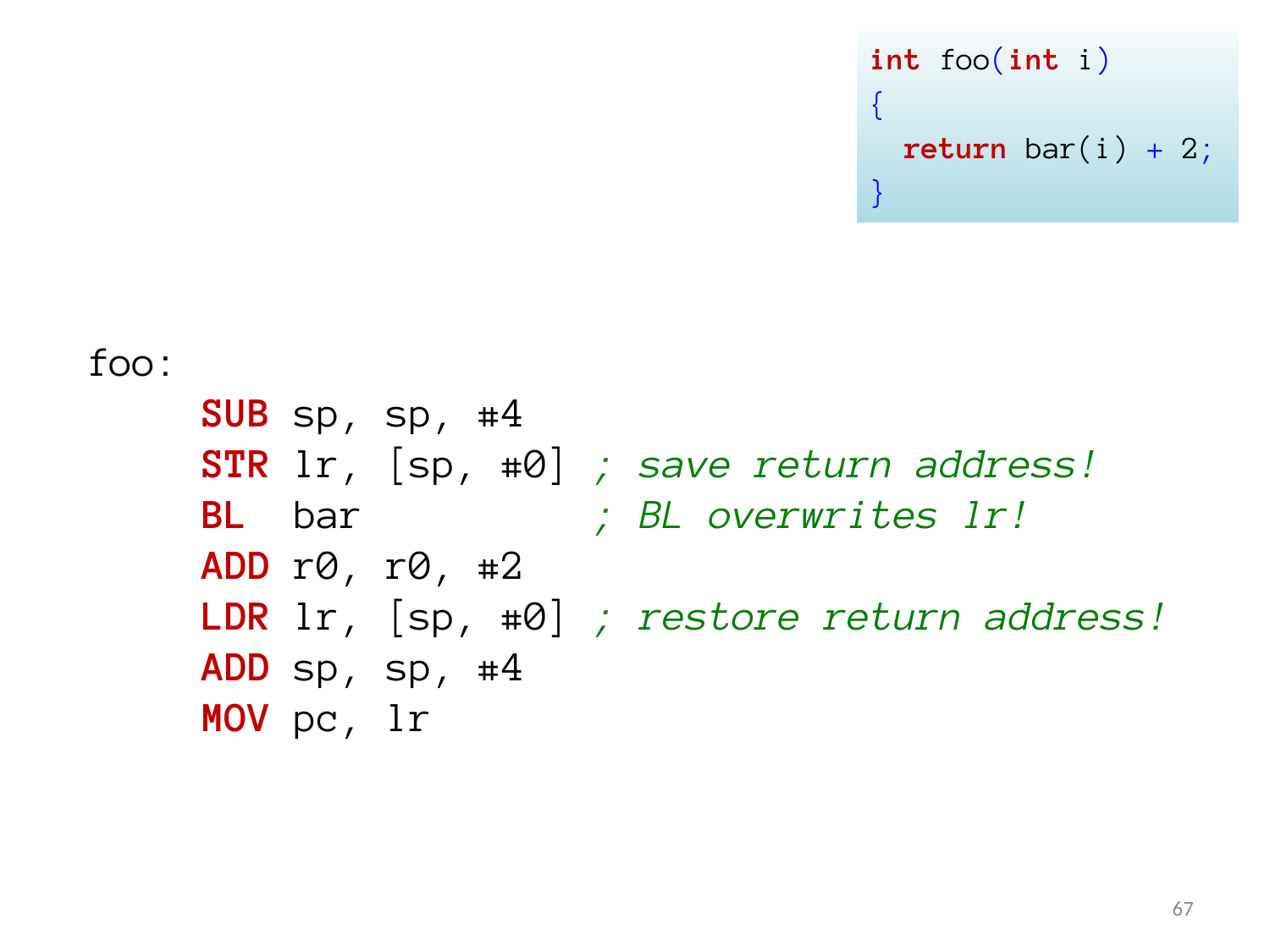

int foo(int i)
{
  return bar(i) + 2;
}

foo:
     SUB sp, sp, #4
     STR lr, [sp, #0] ; save return address!
     BL  bar          ; BL overwrites lr!
     ADD r0, r0, #2
     LDR lr, [sp, #0] ; restore return address!
     ADD sp, sp, #4
     MOV pc, lr
67